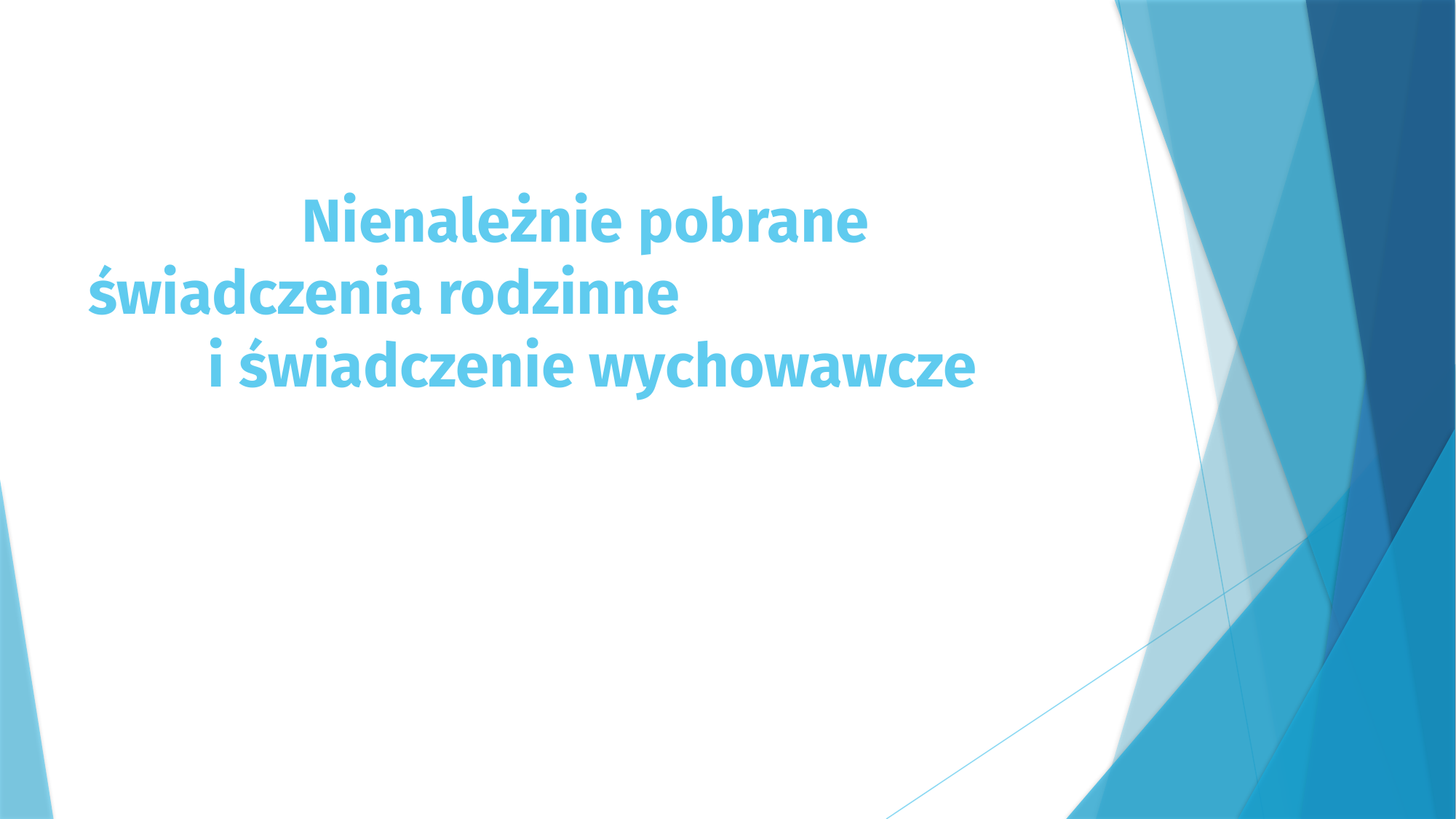

# Nienależnie pobrane świadczenia rodzinne                              i świadczenie wychowawcze